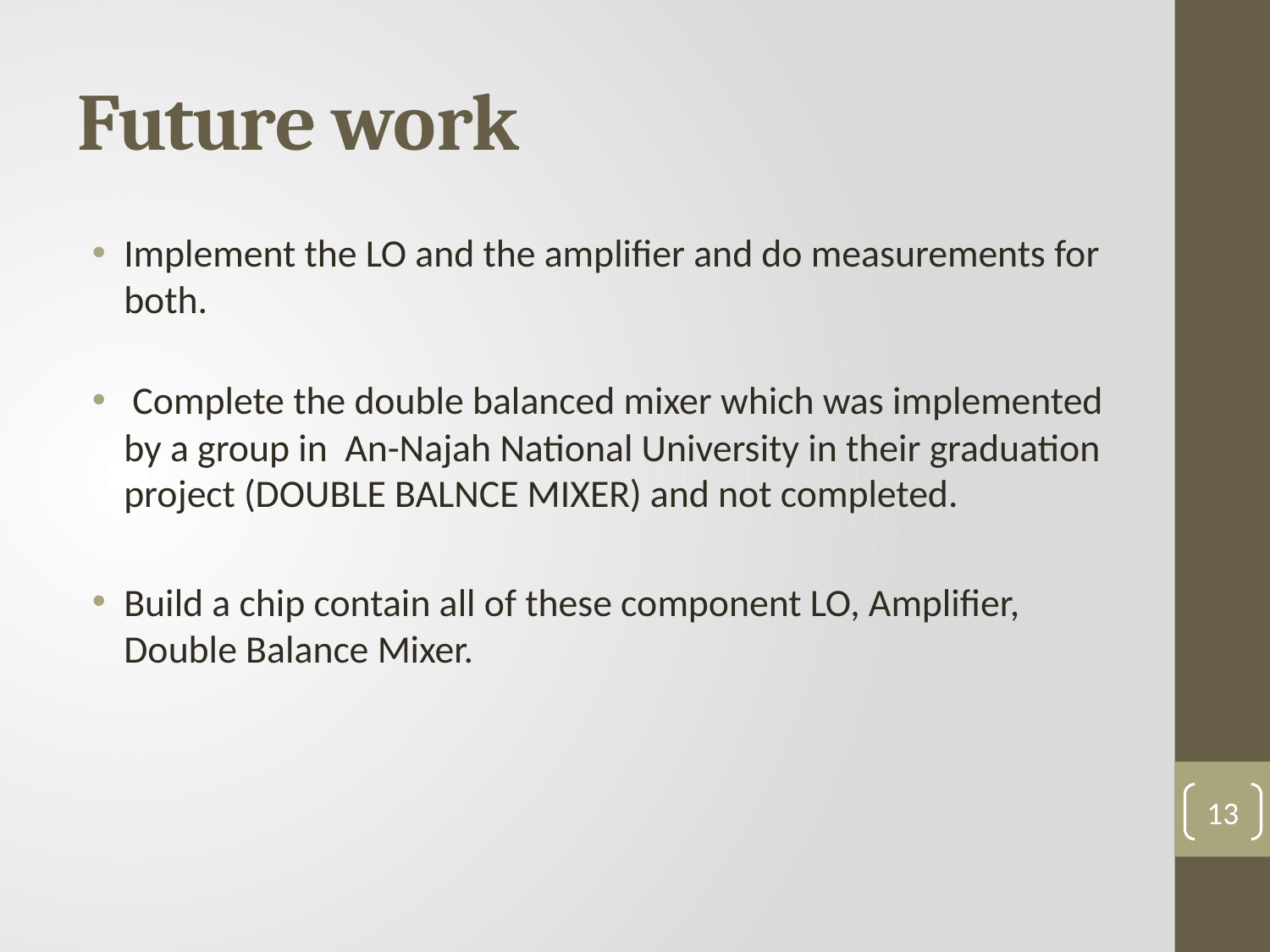

# Future work
Implement the LO and the amplifier and do measurements for both.
 Complete the double balanced mixer which was implemented by a group in  An-Najah National University in their graduation project (DOUBLE BALNCE MIXER) and not completed.

Build a chip contain all of these component LO, Amplifier, Double Balance Mixer.

13